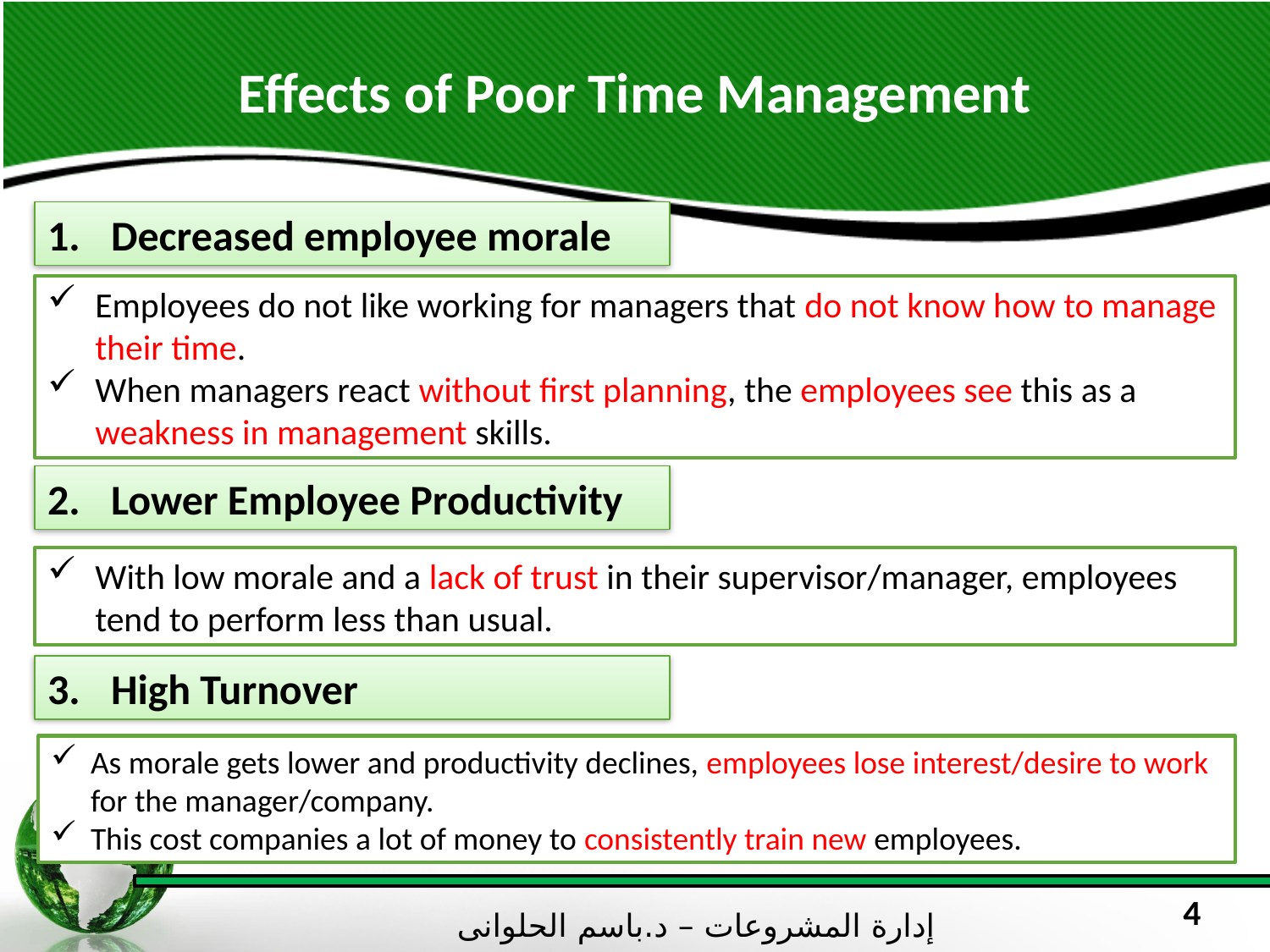

# Effects of Poor Time Management
Decreased employee morale
Employees do not like working for managers that do not know how to manage their time.
When managers react without first planning, the employees see this as a weakness in management skills.
Lower Employee Productivity
With low morale and a lack of trust in their supervisor/manager, employees tend to perform less than usual.
High Turnover
As morale gets lower and productivity declines, employees lose interest/desire to work for the manager/company.
This cost companies a lot of money to consistently train new employees.